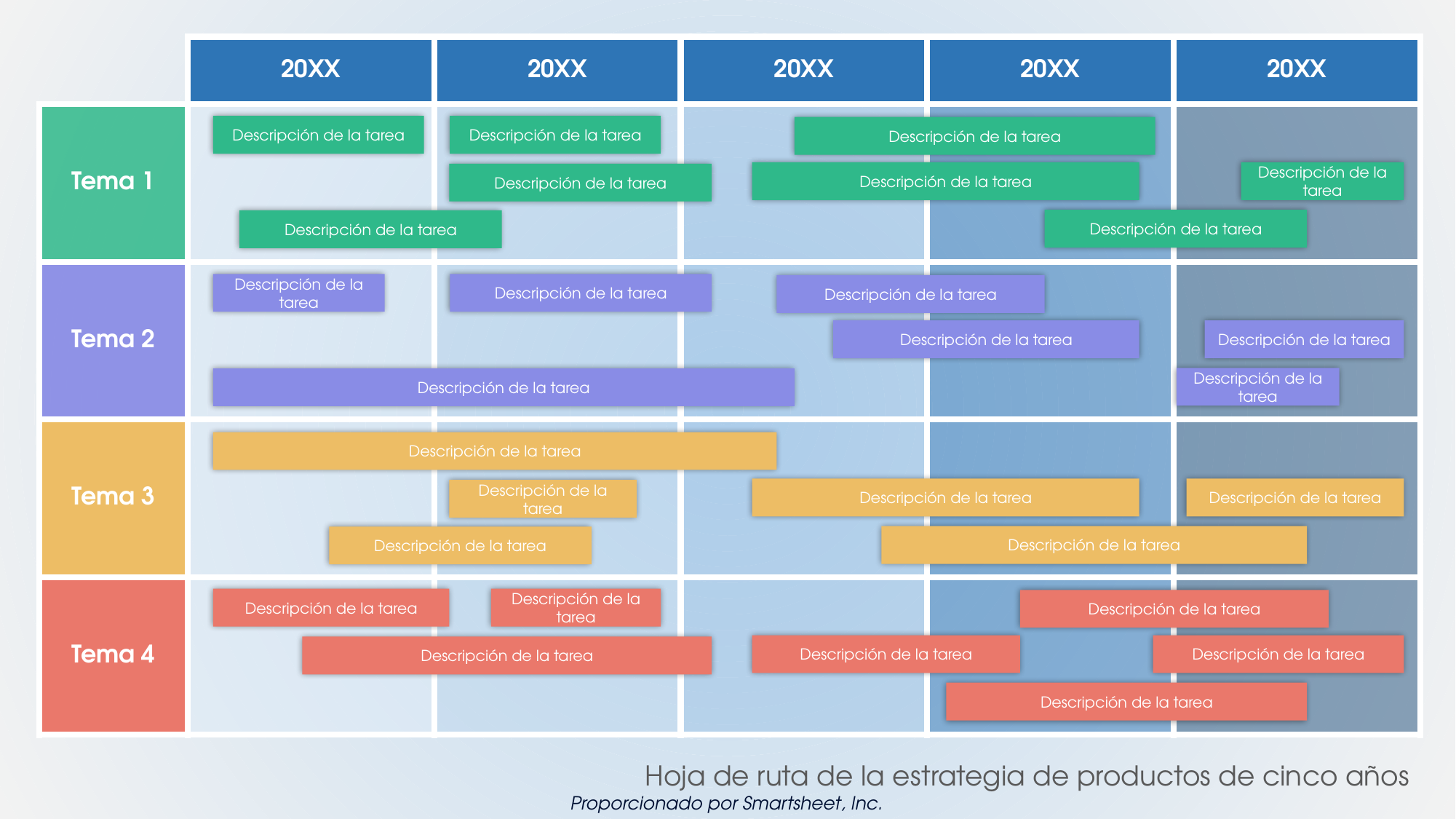

|  | 20XX | 20XX | 20XX | 20XX | 20XX |
| --- | --- | --- | --- | --- | --- |
| Tema 1 |  |  |  |  |  |
| Tema 2 |  |  |  |  |  |
| Tema 3 |  |  |  |  |  |
| Tema 4 |  |  |  |  |  |
Descripción de la tarea
Descripción de la tarea
Descripción de la tarea
Descripción de la tarea
Descripción de la tarea
Descripción de la tarea
Descripción de la tarea
Descripción de la tarea
Descripción de la tarea
Descripción de la tarea
Descripción de la tarea
Descripción de la tarea
Descripción de la tarea
Descripción de la tarea
Descripción de la tarea
Descripción de la tarea
Descripción de la tarea
Descripción de la tarea
Descripción de la tarea
Descripción de la tarea
Descripción de la tarea
Descripción de la tarea
Descripción de la tarea
Descripción de la tarea
Descripción de la tarea
Descripción de la tarea
Descripción de la tarea
Descripción de la tarea
Hoja de ruta de la estrategia de productos de cinco años
Proporcionado por Smartsheet, Inc.